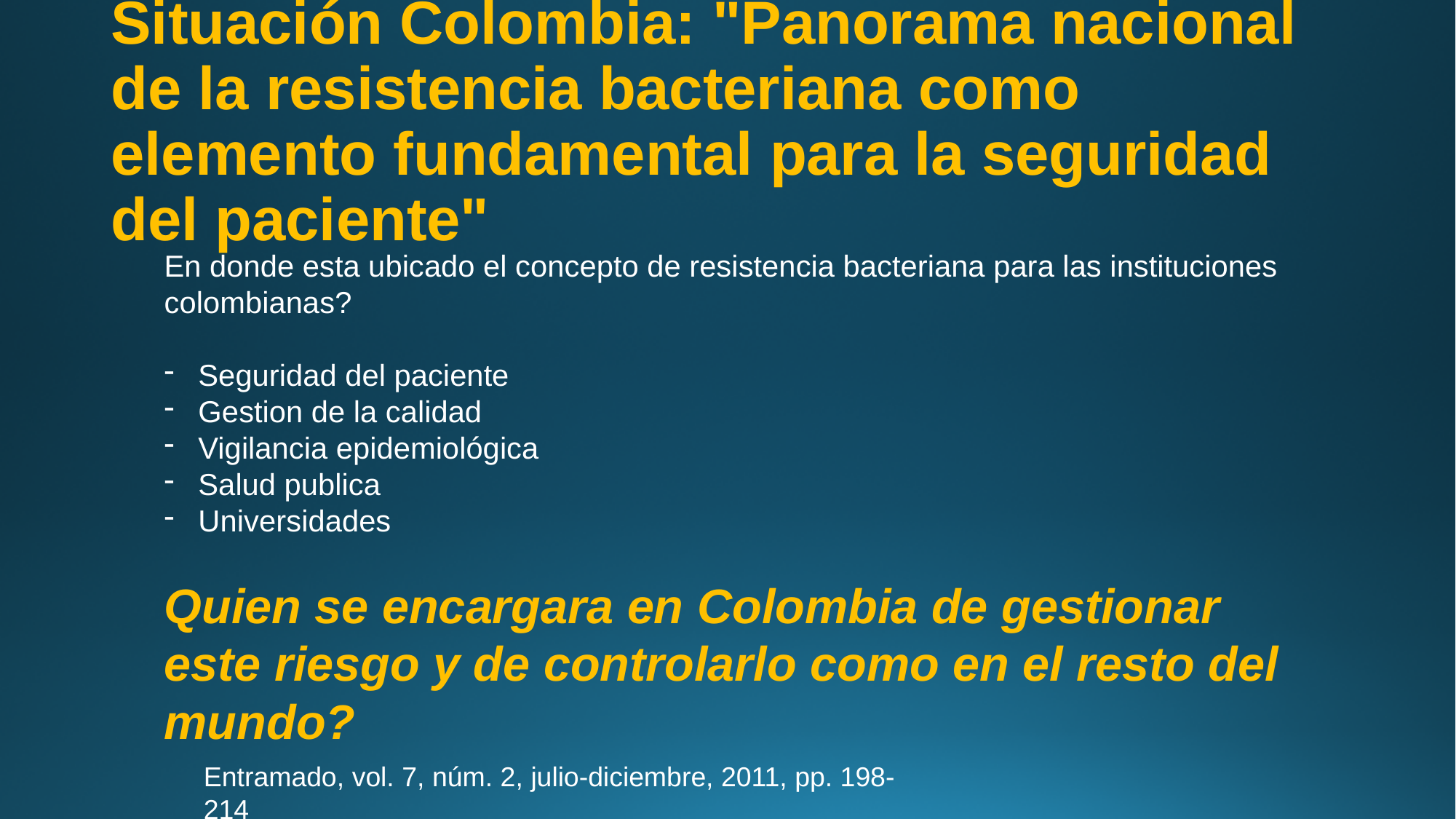

# Situación Colombia: "Panorama nacional de la resistencia bacteriana como elemento fundamental para la seguridad del paciente"

En donde esta ubicado el concepto de resistencia bacteriana para las instituciones colombianas?

Seguridad del paciente
Gestion de la calidad
Vigilancia epidemiológica
Salud publica
Universidades

Quien se encargara en Colombia de gestionar este riesgo y de controlarlo como en el resto del mundo?
Entramado, vol. 7, núm. 2, julio-diciembre, 2011, pp. 198-214